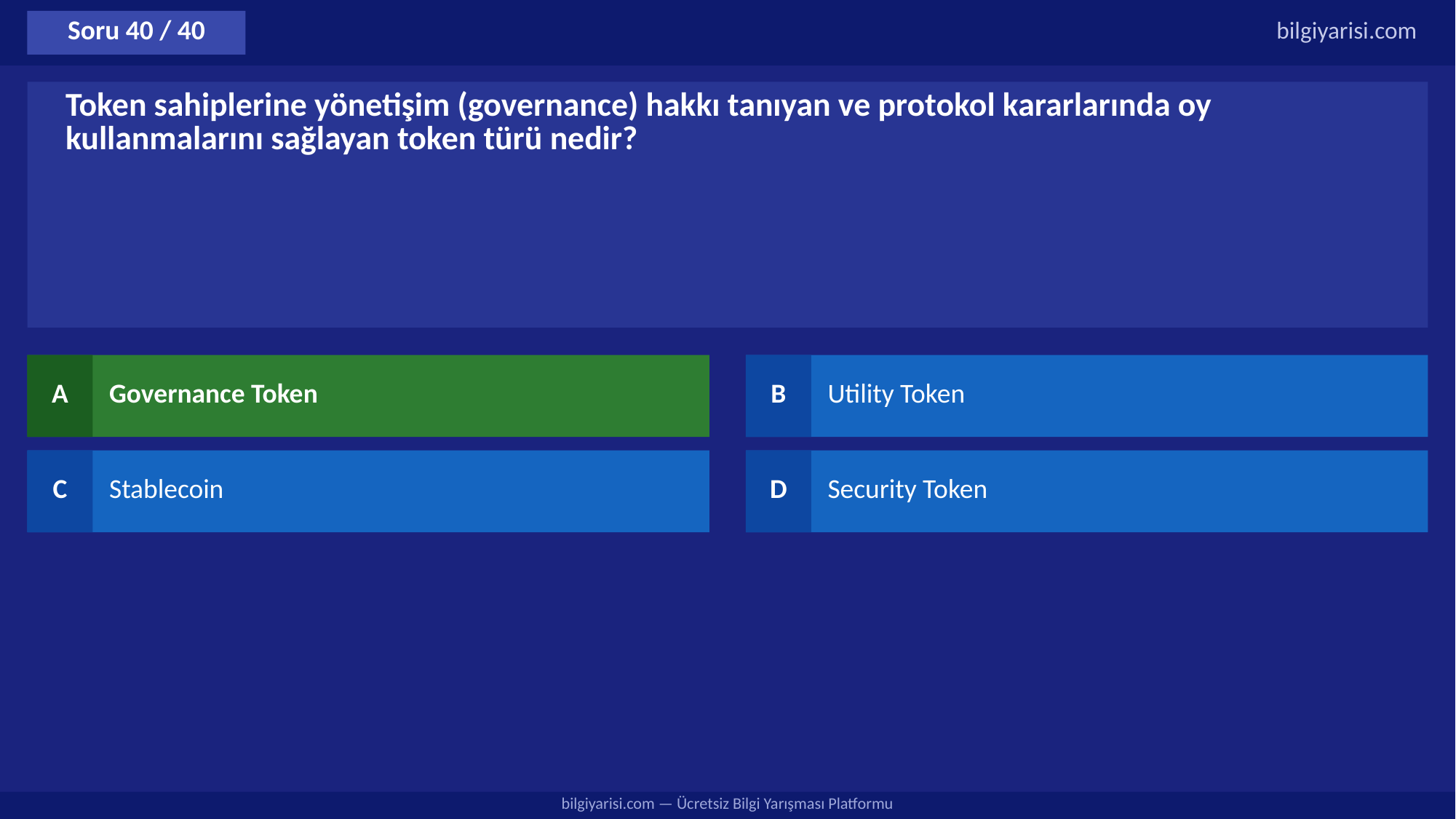

Soru 40 / 40
bilgiyarisi.com

Token sahiplerine yönetişim (governance) hakkı tanıyan ve protokol kararlarında oy kullanmalarını sağlayan token türü nedir?

A
Governance Token

B
Utility Token

C
Stablecoin

D
Security Token
bilgiyarisi.com — Ücretsiz Bilgi Yarışması Platformu